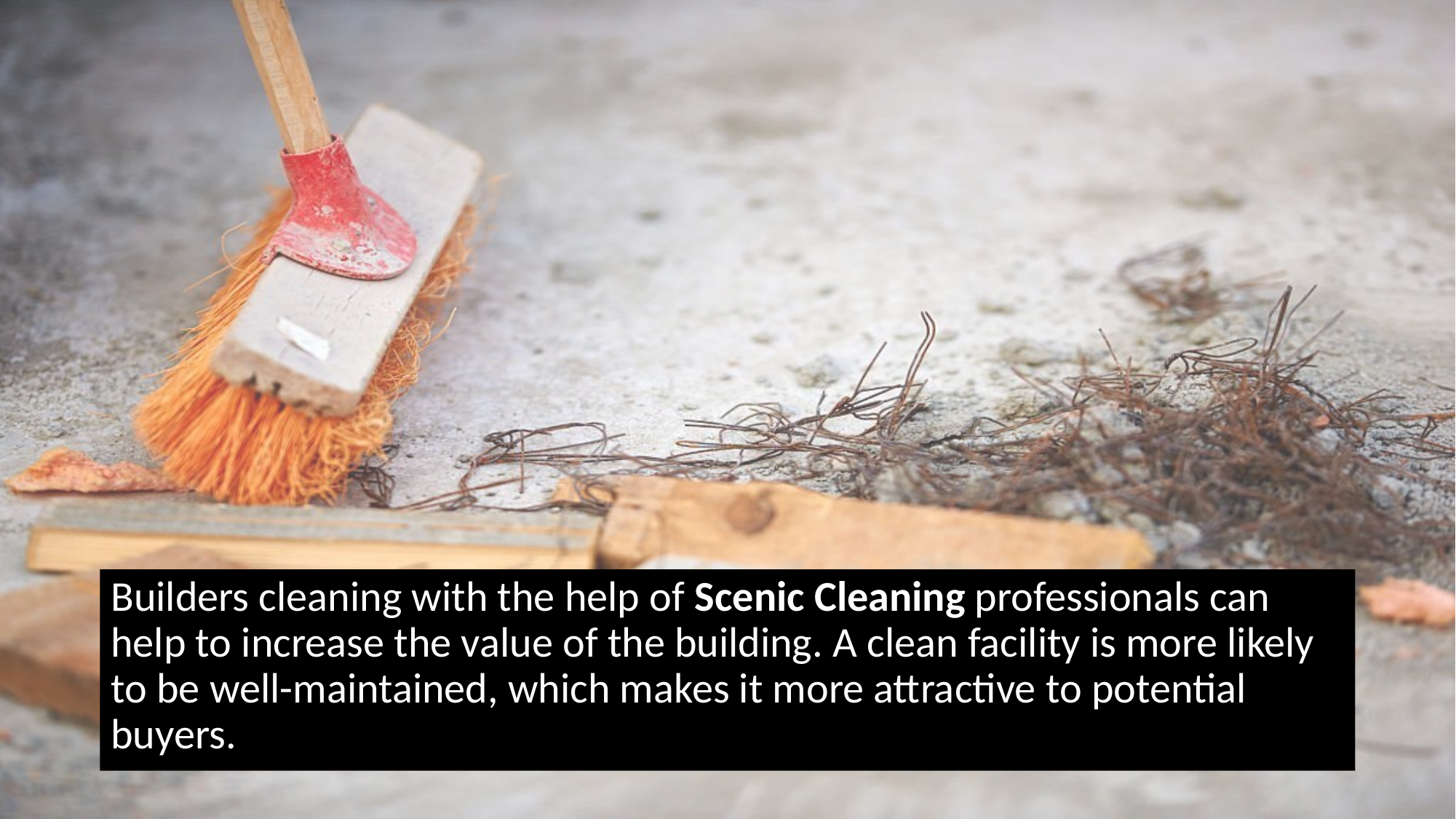

Builders cleaning with the help of Scenic Cleaning professionals can help to increase the value of the building. A clean facility is more likely to be well-maintained, which makes it more attractive to potential buyers.